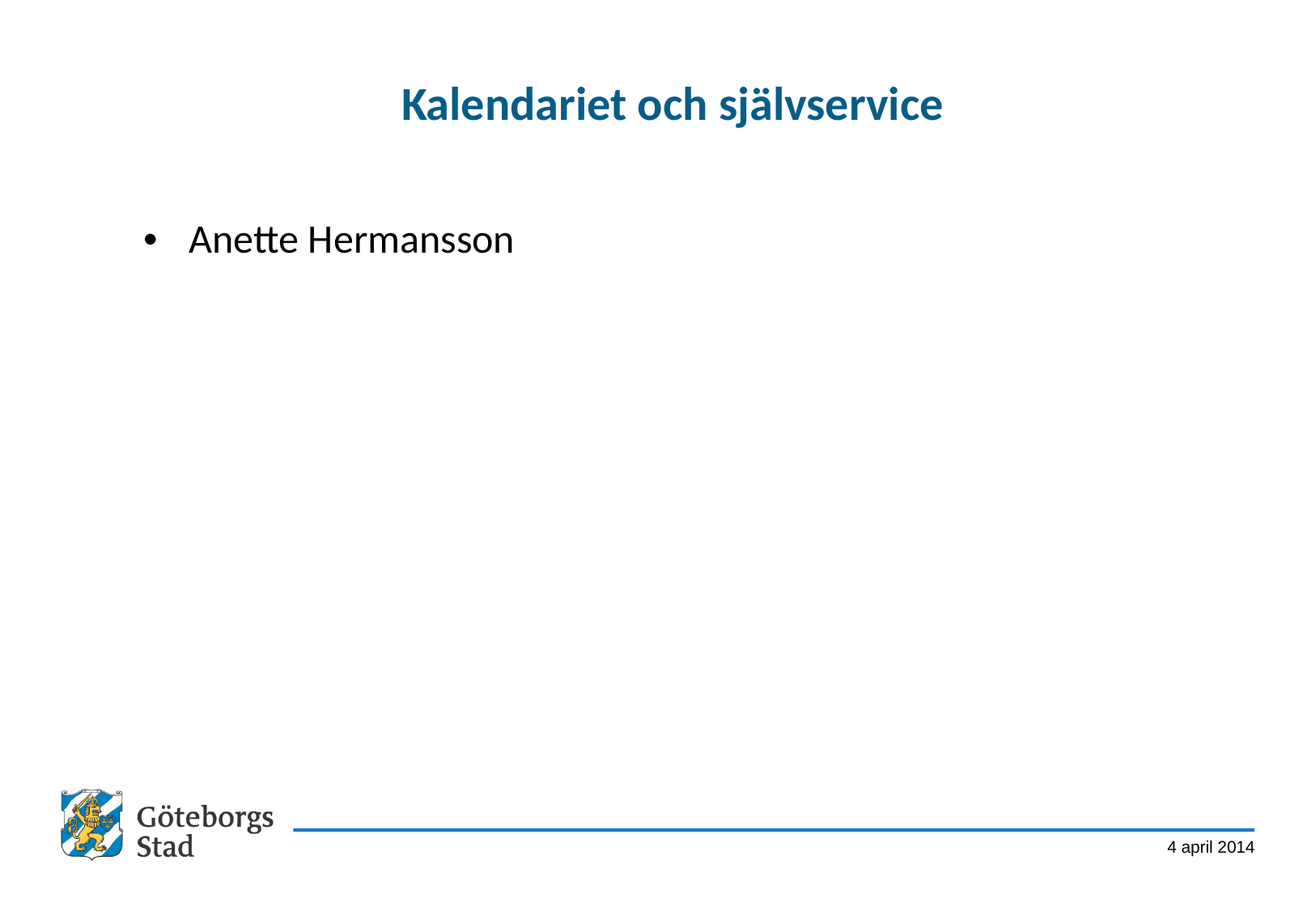

# Kalendariet och självservice
Anette Hermansson
4 april 2014